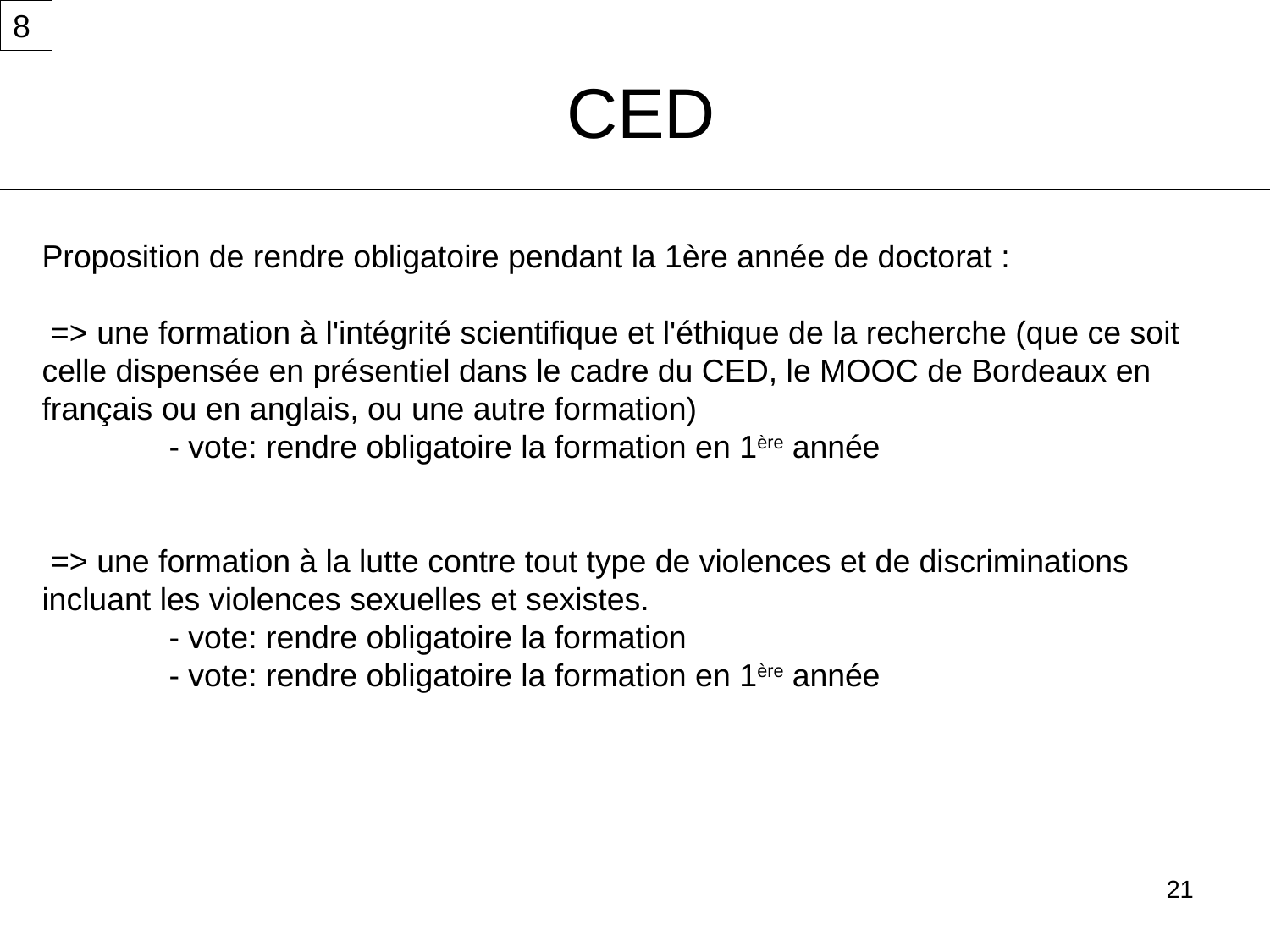

8
# CED

Proposition de rendre obligatoire pendant la 1ère année de doctorat :
 => une formation à l'intégrité scientifique et l'éthique de la recherche (que ce soit celle dispensée en présentiel dans le cadre du CED, le MOOC de Bordeaux en français ou en anglais, ou une autre formation)
	- vote: rendre obligatoire la formation en 1ère année
 => une formation à la lutte contre tout type de violences et de discriminations incluant les violences sexuelles et sexistes.
	- vote: rendre obligatoire la formation
	- vote: rendre obligatoire la formation en 1ère année

21